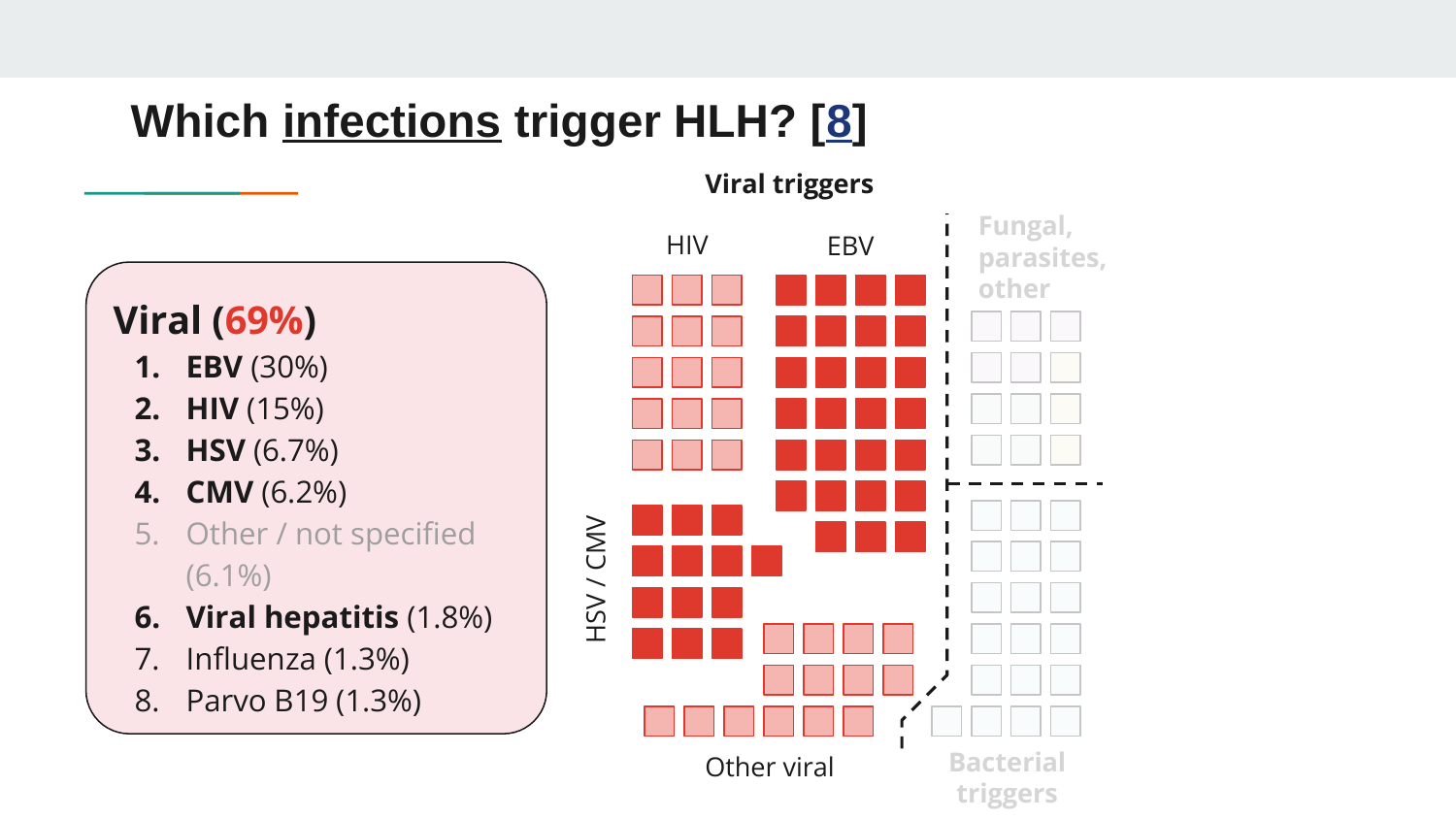

# Which infections trigger HLH? [8]
Viral triggers
Fungal, parasites, other

HIV
EBV
Viral (69%)
EBV (30%)
HIV (15%)
HSV (6.7%)
CMV (6.2%)
Other / not specified (6.1%)
Viral hepatitis (1.8%)
Influenza (1.3%)
Parvo B19 (1.3%)

HSV / CMV

Bacterial
triggers
Other viral